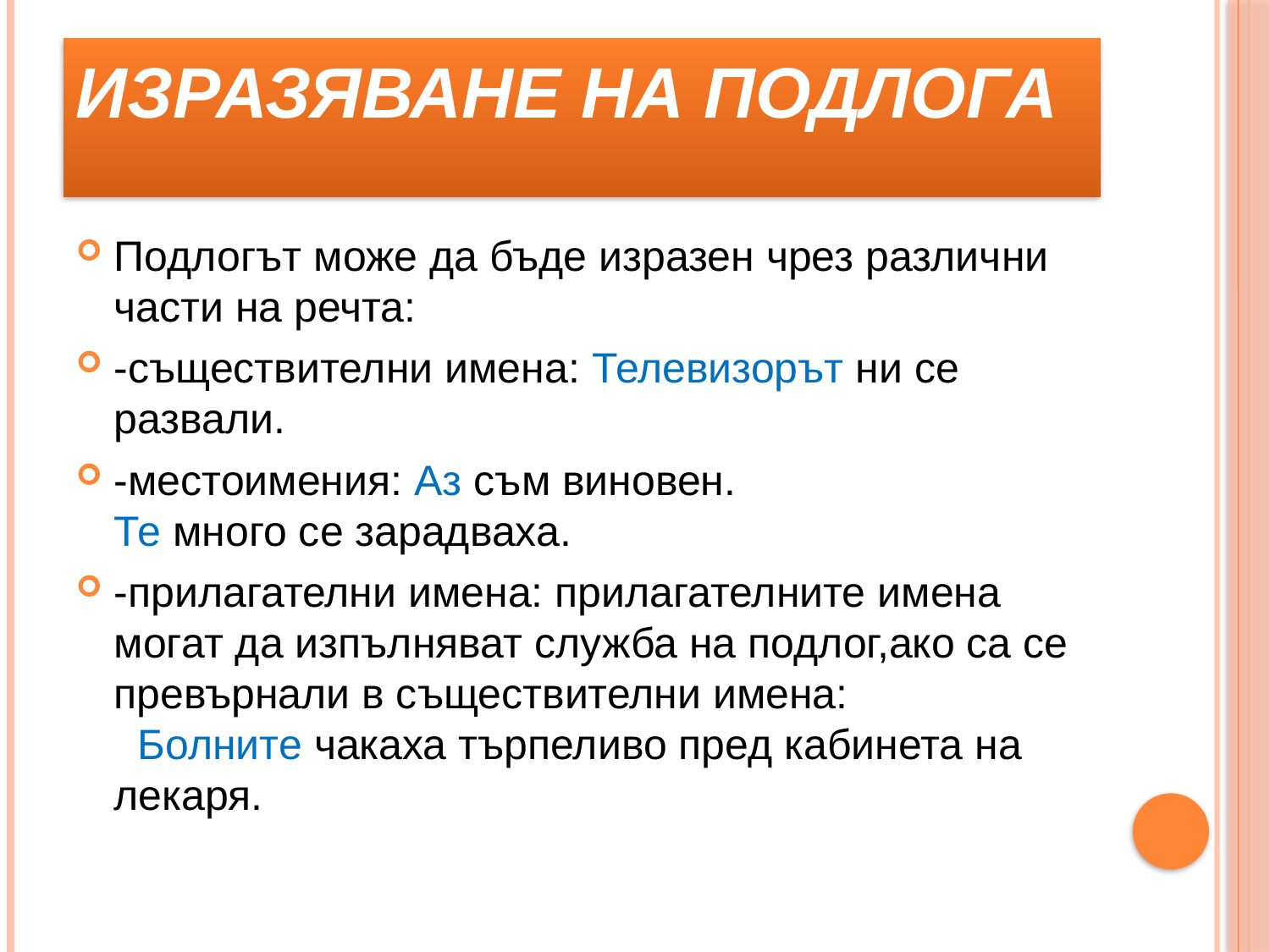

# Изразяване на подлога
Подлогът може да бъде изразен чрез различни части на речта:
-съществителни имена: Телевизорът ни се развали.
-местоимения: Аз съм виновен.
Те много се зарадваха.
-прилагателни имена: прилагателните имена могат да изпълняват служба на подлог,ако са се превърнали в съществителни имена:
  Болните чакаха търпеливо пред кабинета на лекаря.